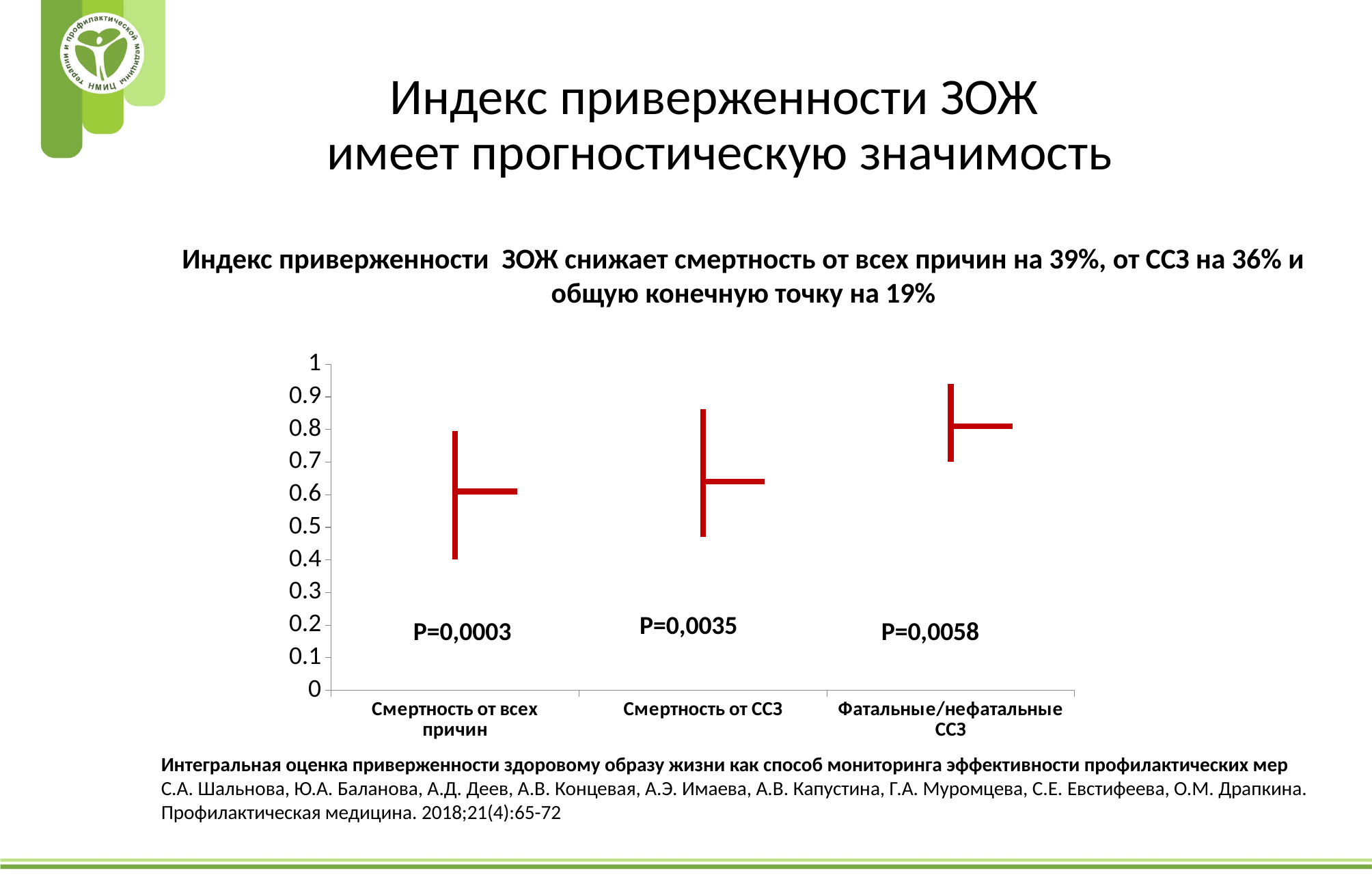

# Индекс приверженности ЗОЖ имеет прогностическую значимость
Индекс приверженности  ЗОЖ снижает смертность от всех причин на 39%, от ССЗ на 36% и общую конечную точку на 19%

[unsupported chart]

Р=0,0035
Р=0,0003
Р=0,0058
Интегральная оценка приверженности здоровому образу жизни как способ мониторинга эффективности профилактических мер
С.А. Шальнова, Ю.А. Баланова, А.Д. Деев, А.В. Концевая, А.Э. Имаева, А.В. Капустина, Г.А. Муромцева, С.Е. Евстифеева, О.М. Драпкина. Профилактическая медицина. 2018;21(4):65-72